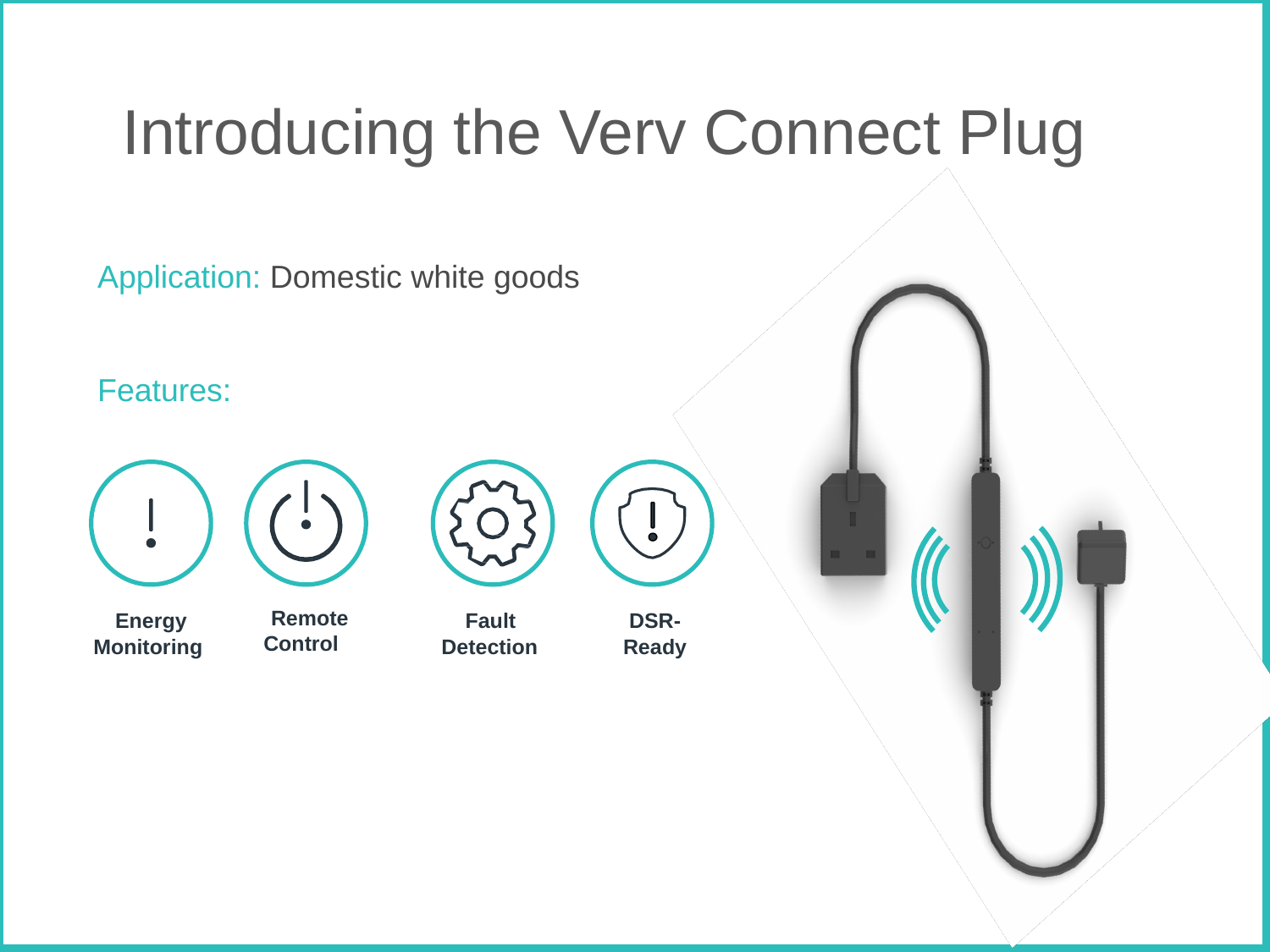

#
Introducing the Verv Connect Plug

Application: Domestic white goods
Features:

Energy Monitoring

    Fault Detection
DSR-
Ready
Remote Control